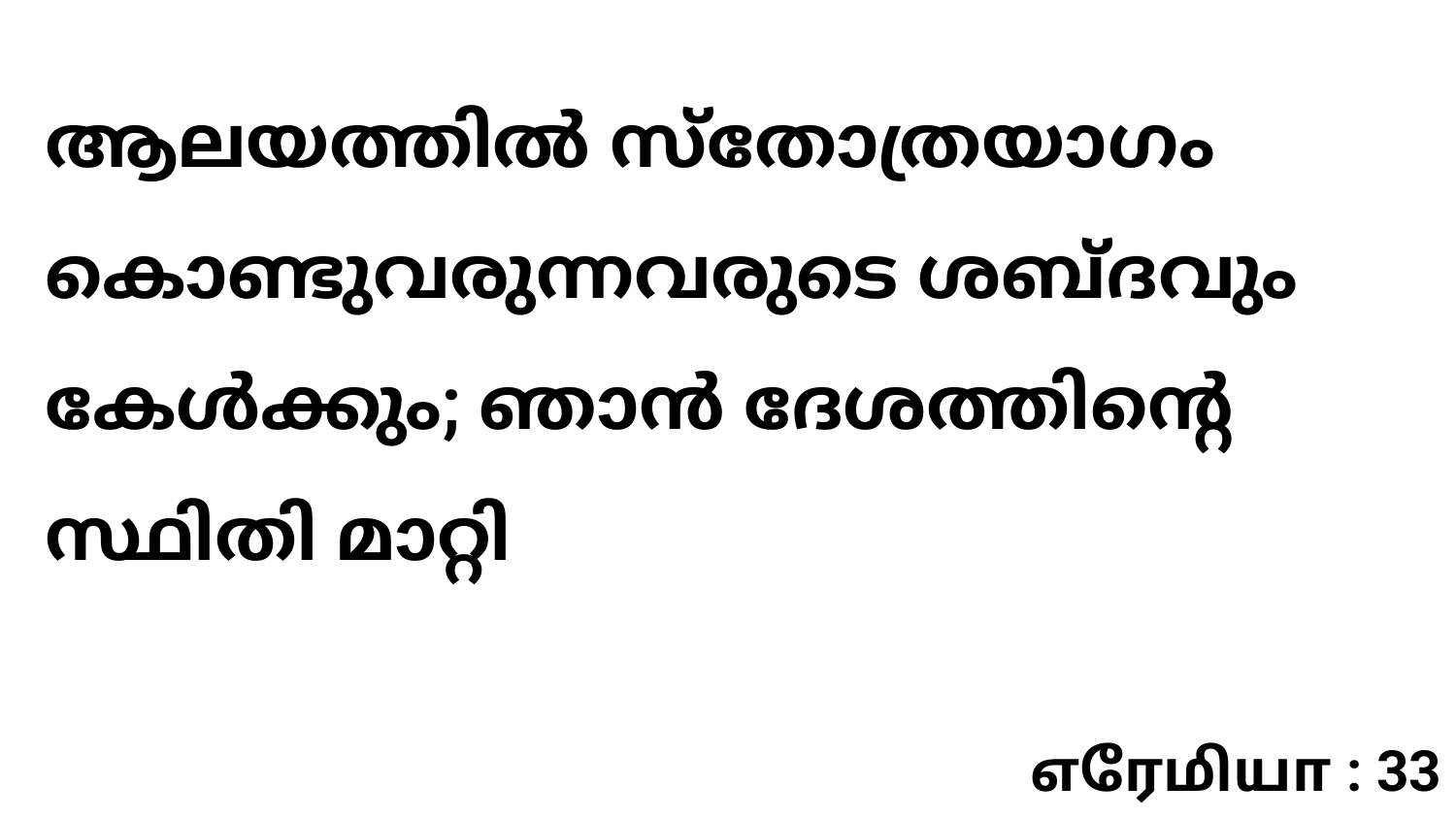

ആലയത്തിൽ സ്തോത്രയാഗം കൊണ്ടുവരുന്നവരുടെ ശബ്ദവും കേൾക്കും; ഞാൻ ദേശത്തിന്റെ സ്ഥിതി മാറ്റി
எரேமியா : 33